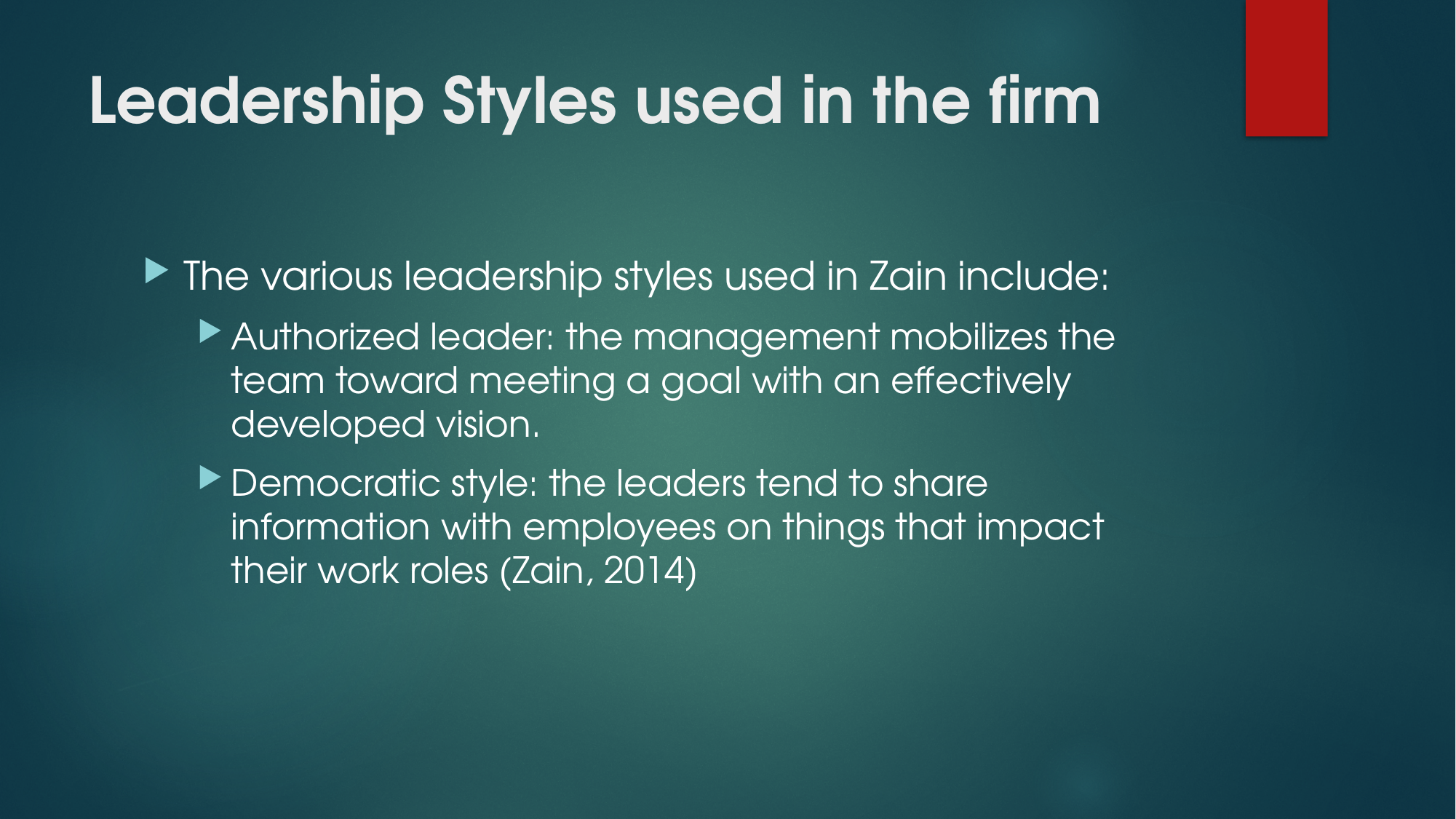

# Leadership Styles used in the firm
The various leadership styles used in Zain include:
Authorized leader: the management mobilizes the team toward meeting a goal with an effectively developed vision.
Democratic style: the leaders tend to share information with employees on things that impact their work roles (Zain, 2014)